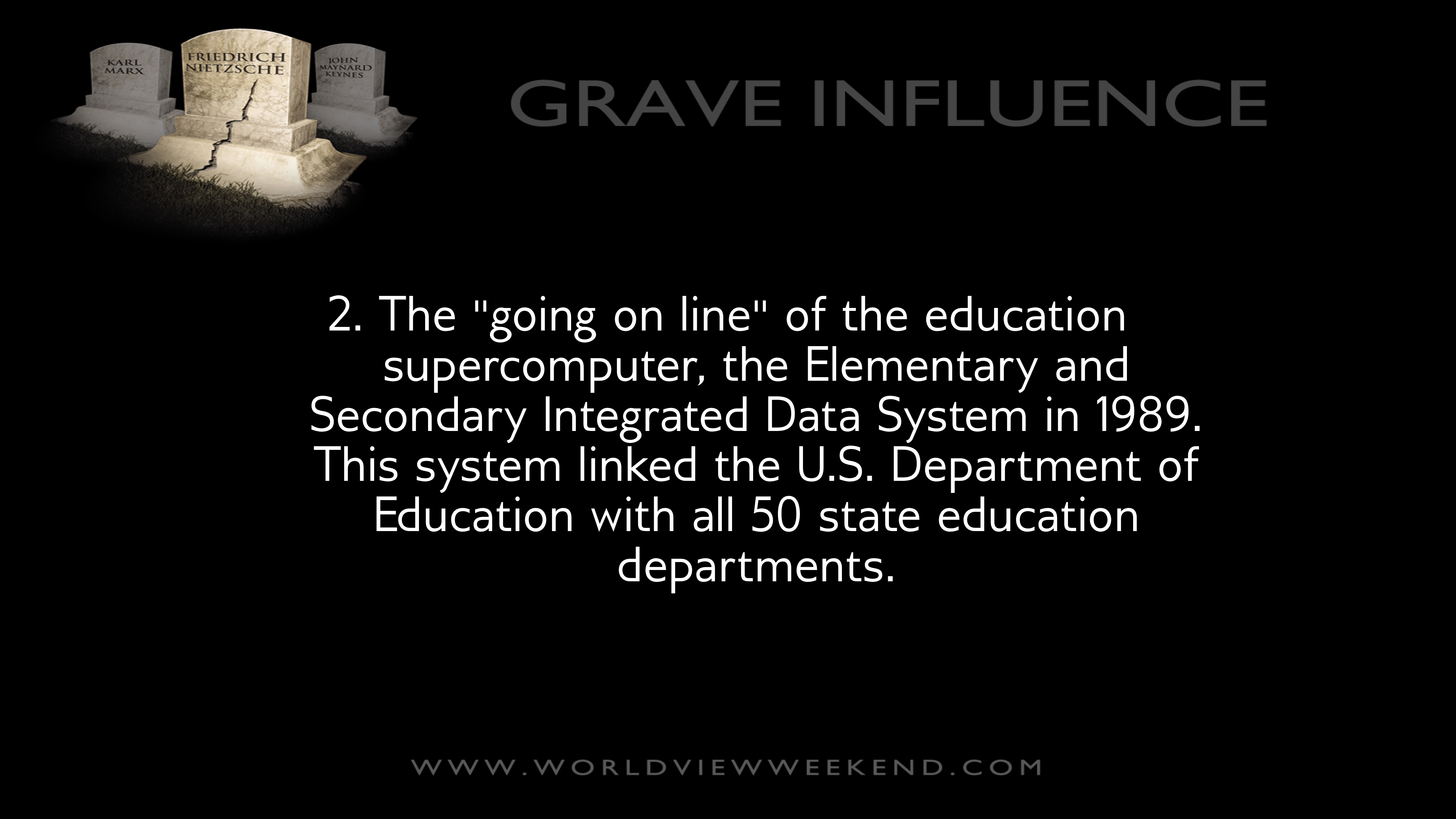

2. The "going on line" of the education supercomputer, the Elementary and Secondary Integrated Data System in 1989. This system linked the U.S. Department of Education with all 50 state education departments.